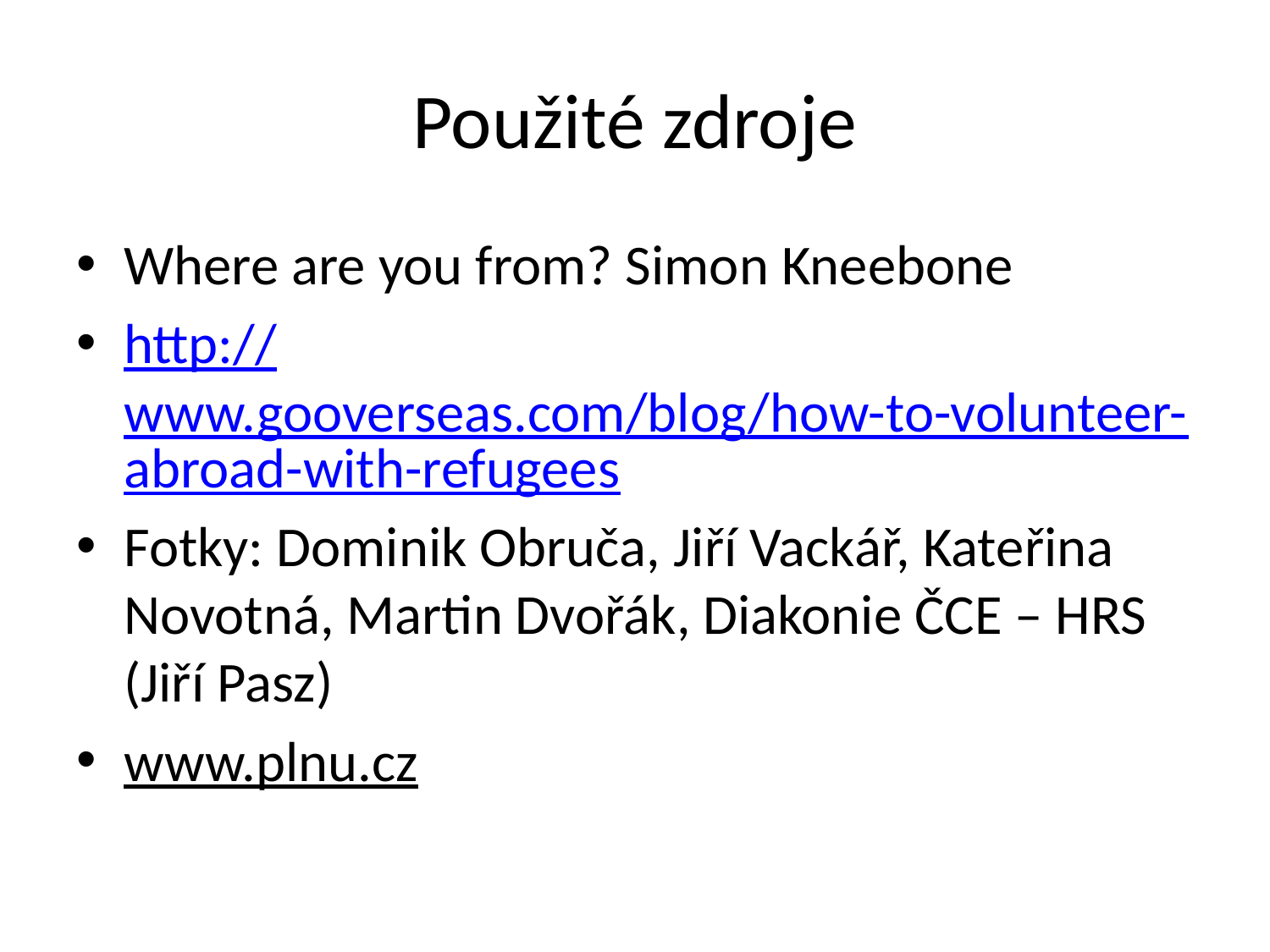

# Použité zdroje
Where are you from? Simon Kneebone
http://www.gooverseas.com/blog/how-to-volunteer-abroad-with-refugees
Fotky: Dominik Obruča, Jiří Vackář, Kateřina Novotná, Martin Dvořák, Diakonie ČCE – HRS (Jiří Pasz)
www.plnu.cz